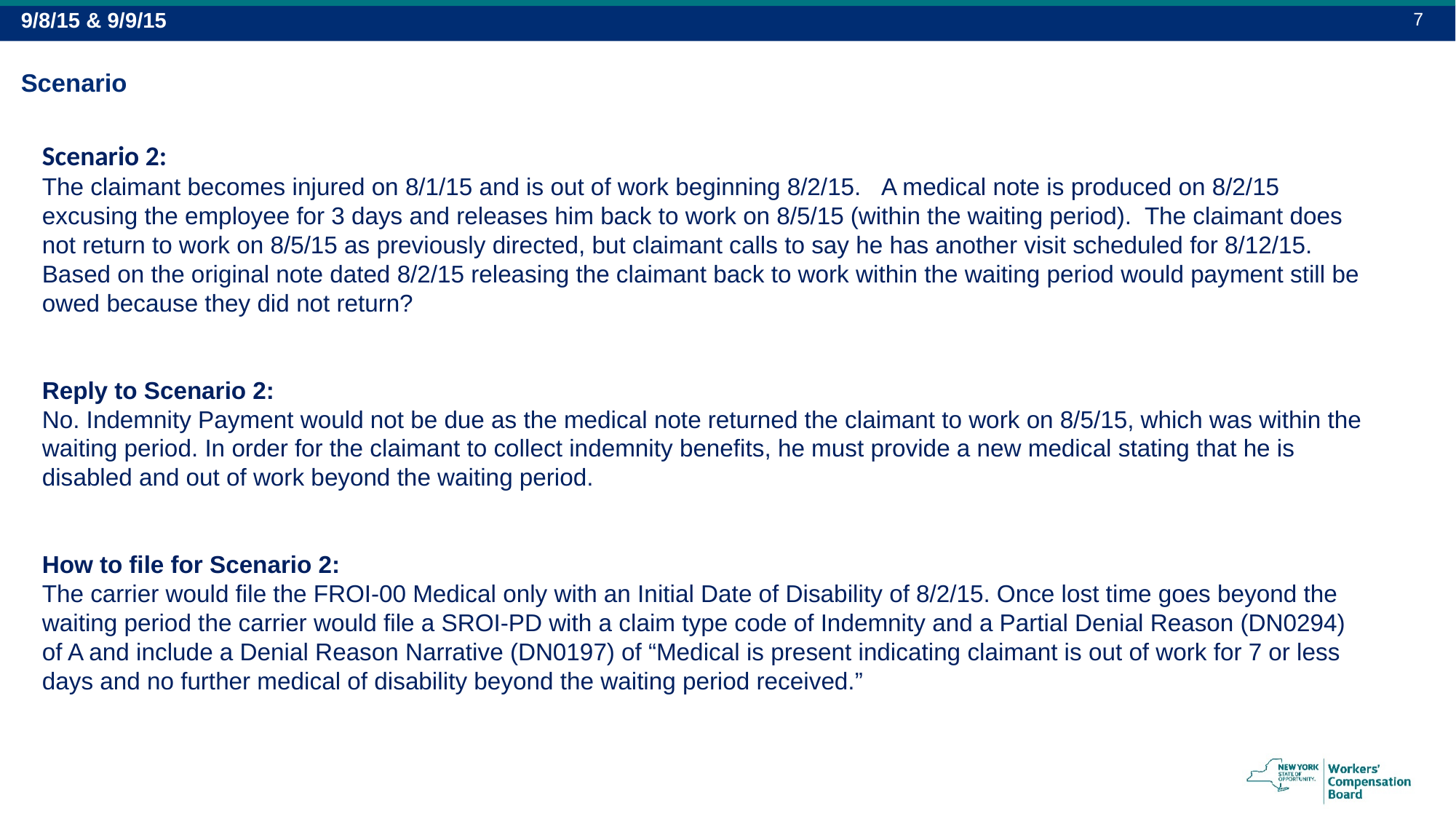

7
9/8/15 & 9/9/15
# Scenario

Scenario 2:
The claimant becomes injured on 8/1/15 and is out of work beginning 8/2/15.   A medical note is produced on 8/2/15 excusing the employee for 3 days and releases him back to work on 8/5/15 (within the waiting period).  The claimant does not return to work on 8/5/15 as previously directed, but claimant calls to say he has another visit scheduled for 8/12/15.  Based on the original note dated 8/2/15 releasing the claimant back to work within the waiting period would payment still be owed because they did not return?

Reply to Scenario 2:
No. Indemnity Payment would not be due as the medical note returned the claimant to work on 8/5/15, which was within the waiting period. In order for the claimant to collect indemnity benefits, he must provide a new medical stating that he is disabled and out of work beyond the waiting period.

How to file for Scenario 2:
The carrier would file the FROI-00 Medical only with an Initial Date of Disability of 8/2/15. Once lost time goes beyond the waiting period the carrier would file a SROI-PD with a claim type code of Indemnity and a Partial Denial Reason (DN0294) of A and include a Denial Reason Narrative (DN0197) of “Medical is present indicating claimant is out of work for 7 or less days and no further medical of disability beyond the waiting period received.”